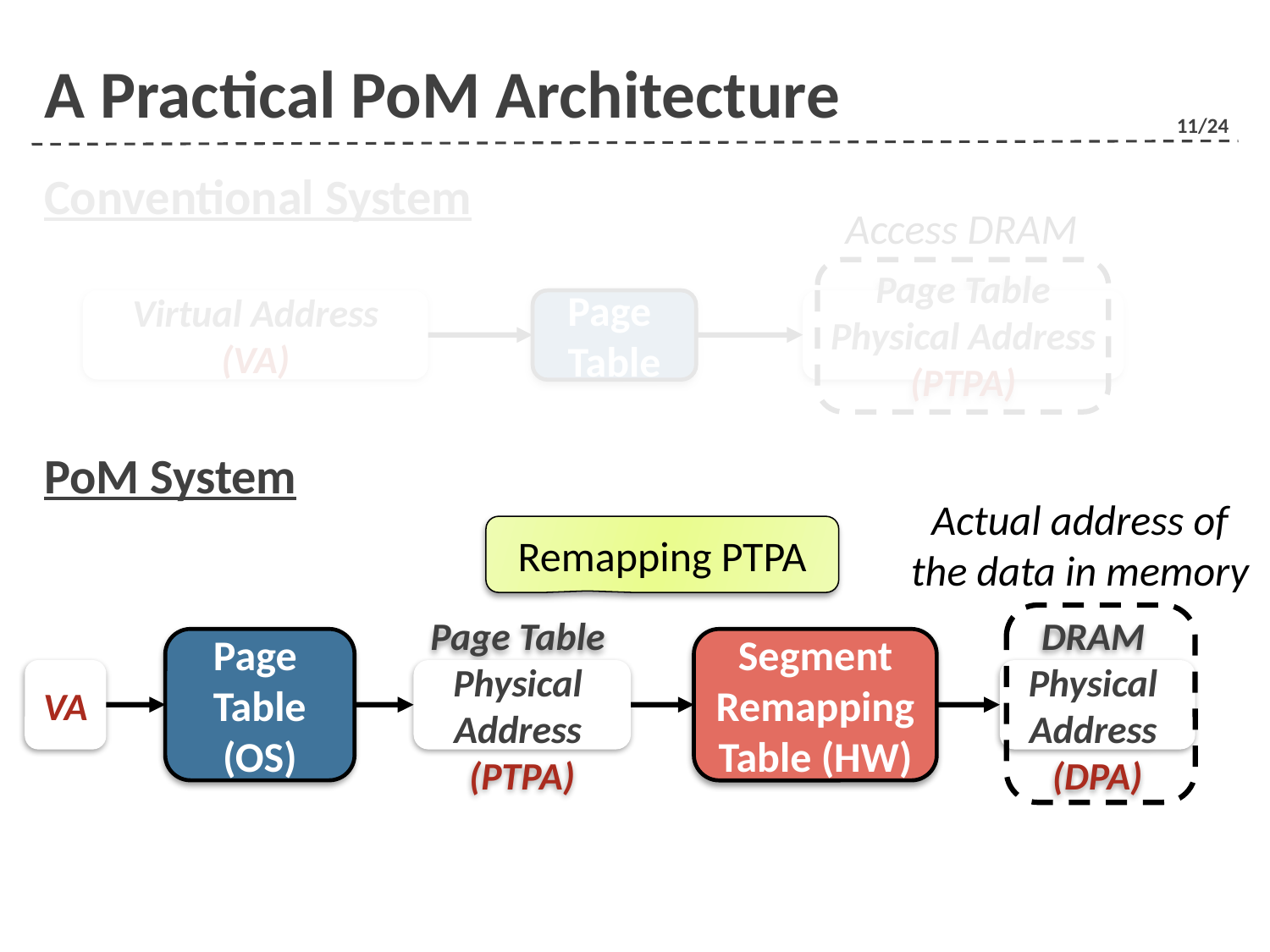

# A Practical PoM Architecture

Conventional System

PoM System
Access DRAM

Virtual Address (VA)
Page Table Physical Address (PTPA)
Page
Table
Actual address of the data in memory
Remapping PTPA

Page
Table (OS)
Segment
Remapping Table (HW)
VA
Page Table
Physical
Address
(PTPA)
DRAM
Physical
Address
(DPA)